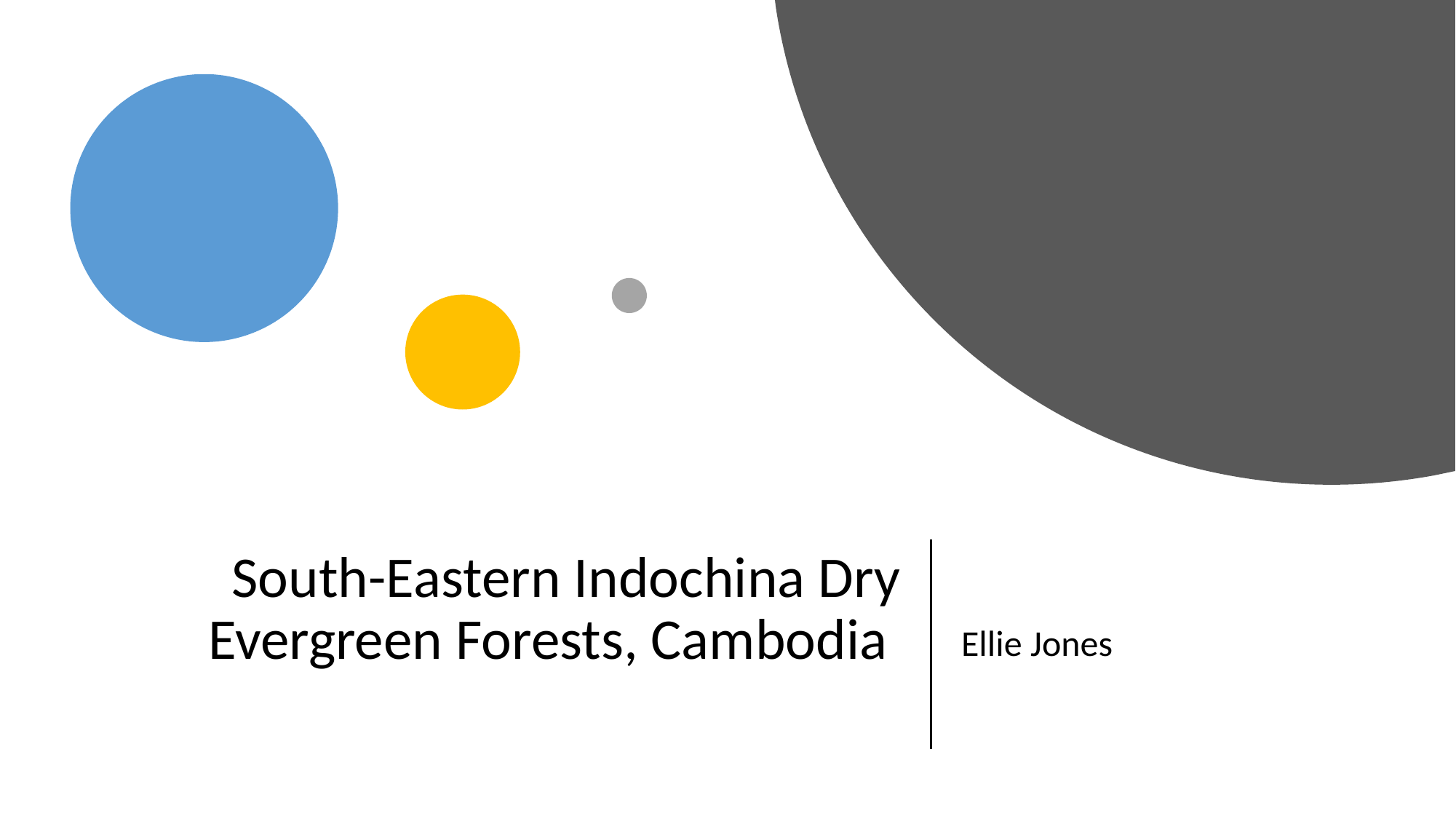

# South-Eastern Indochina Dry Evergreen Forests, Cambodia
Ellie Jones